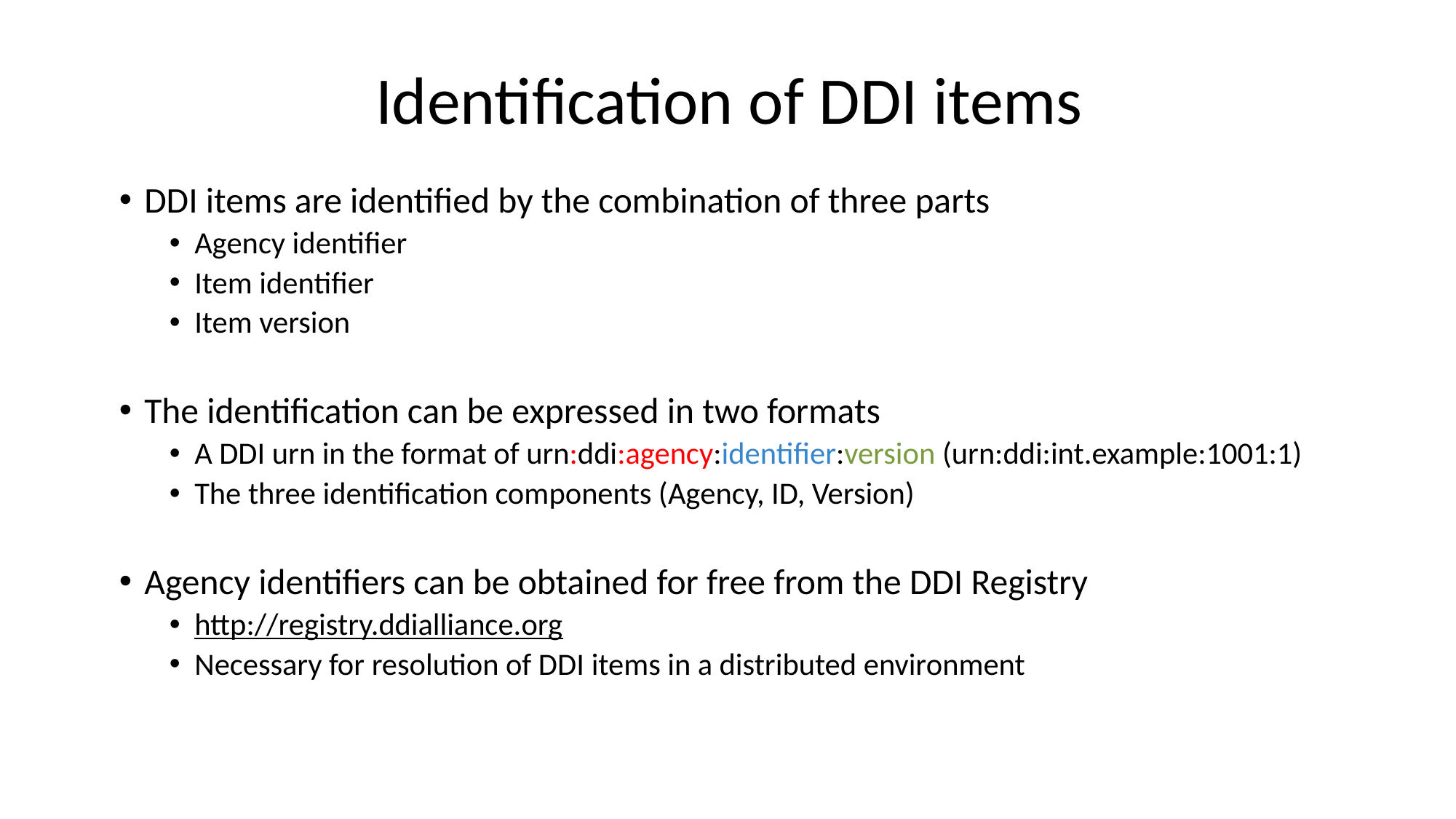

# Identification of DDI items
DDI items are identified by the combination of three parts
Agency identifier
Item identifier
Item version

The identification can be expressed in two formats
A DDI urn in the format of urn:ddi:agency:identifier:version (urn:ddi:int.example:1001:1)
The three identification components (Agency, ID, Version)

Agency identifiers can be obtained for free from the DDI Registry
http://registry.ddialliance.org
Necessary for resolution of DDI items in a distributed environment